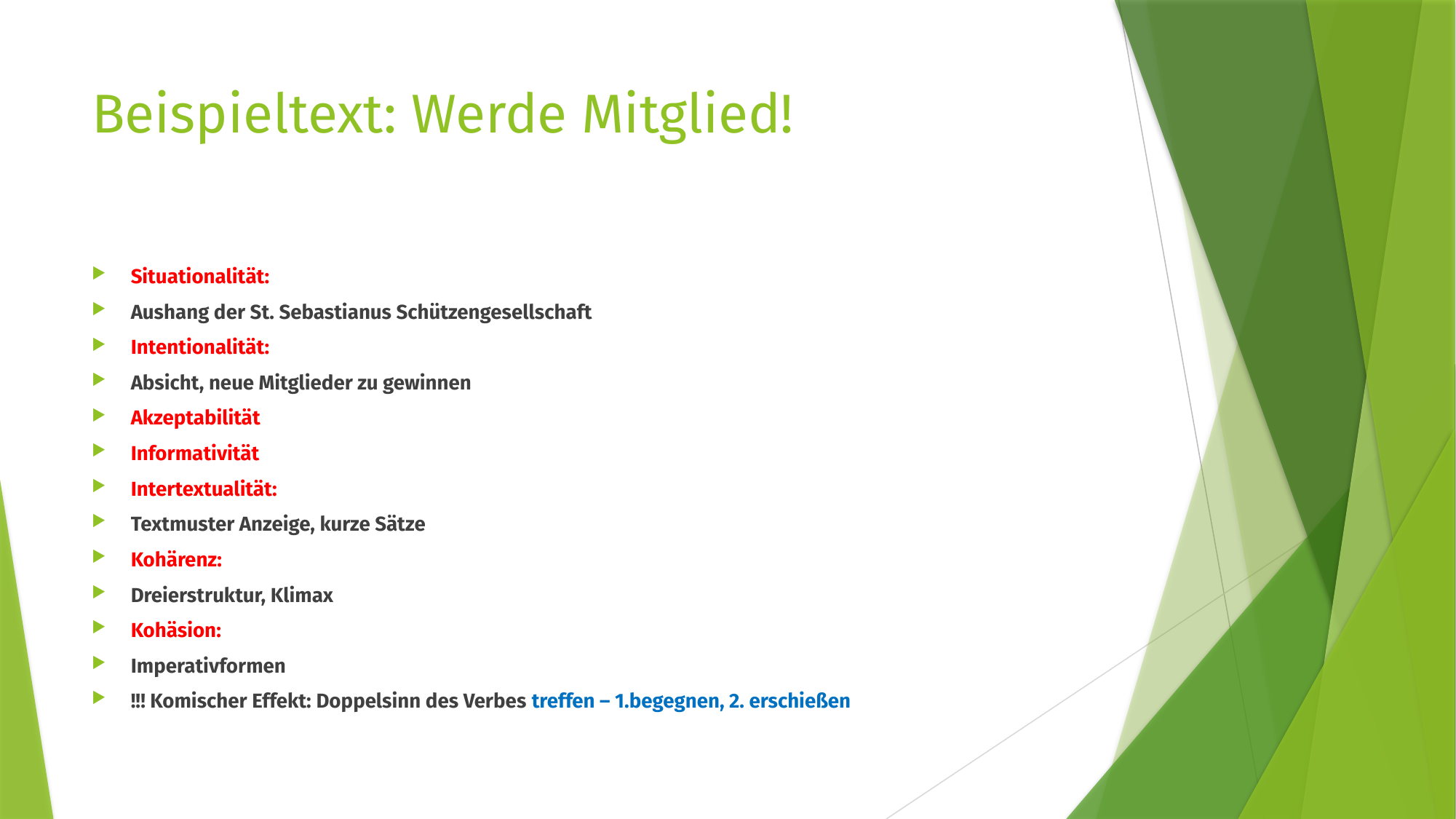

# Beispieltext: Werde Mitglied!
Situationalität:
Aushang der St. Sebastianus Schützengesellschaft
Intentionalität:
Absicht, neue Mitglieder zu gewinnen
Akzeptabilität
Informativität
Intertextualität:
Textmuster Anzeige, kurze Sätze
Kohärenz:
Dreierstruktur, Klimax
Kohäsion:
Imperativformen
!!! Komischer Effekt: Doppelsinn des Verbes treffen – 1.begegnen, 2. erschießen